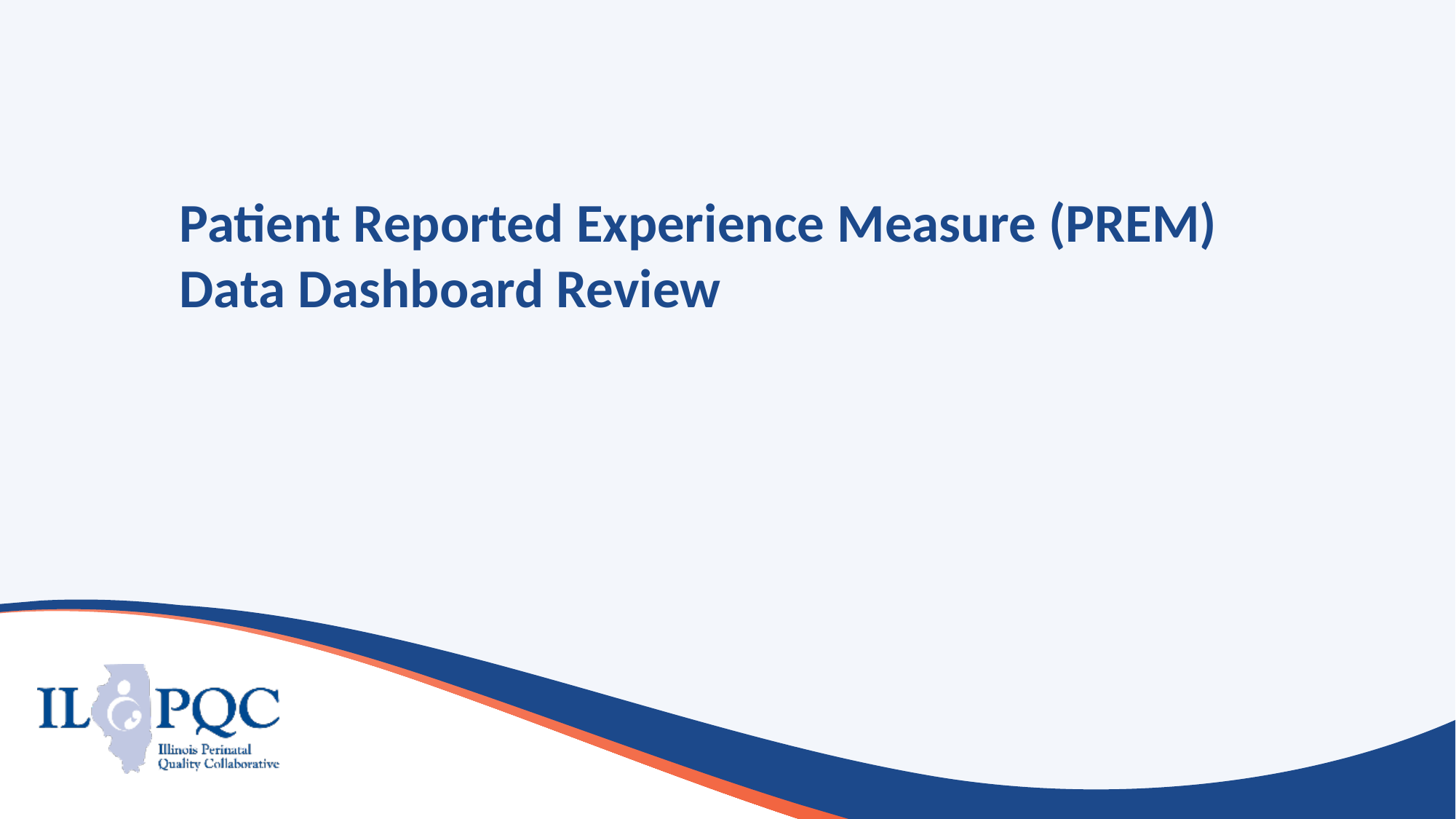

# Patient Reported Experience Measure (PREM) Data Dashboard Review